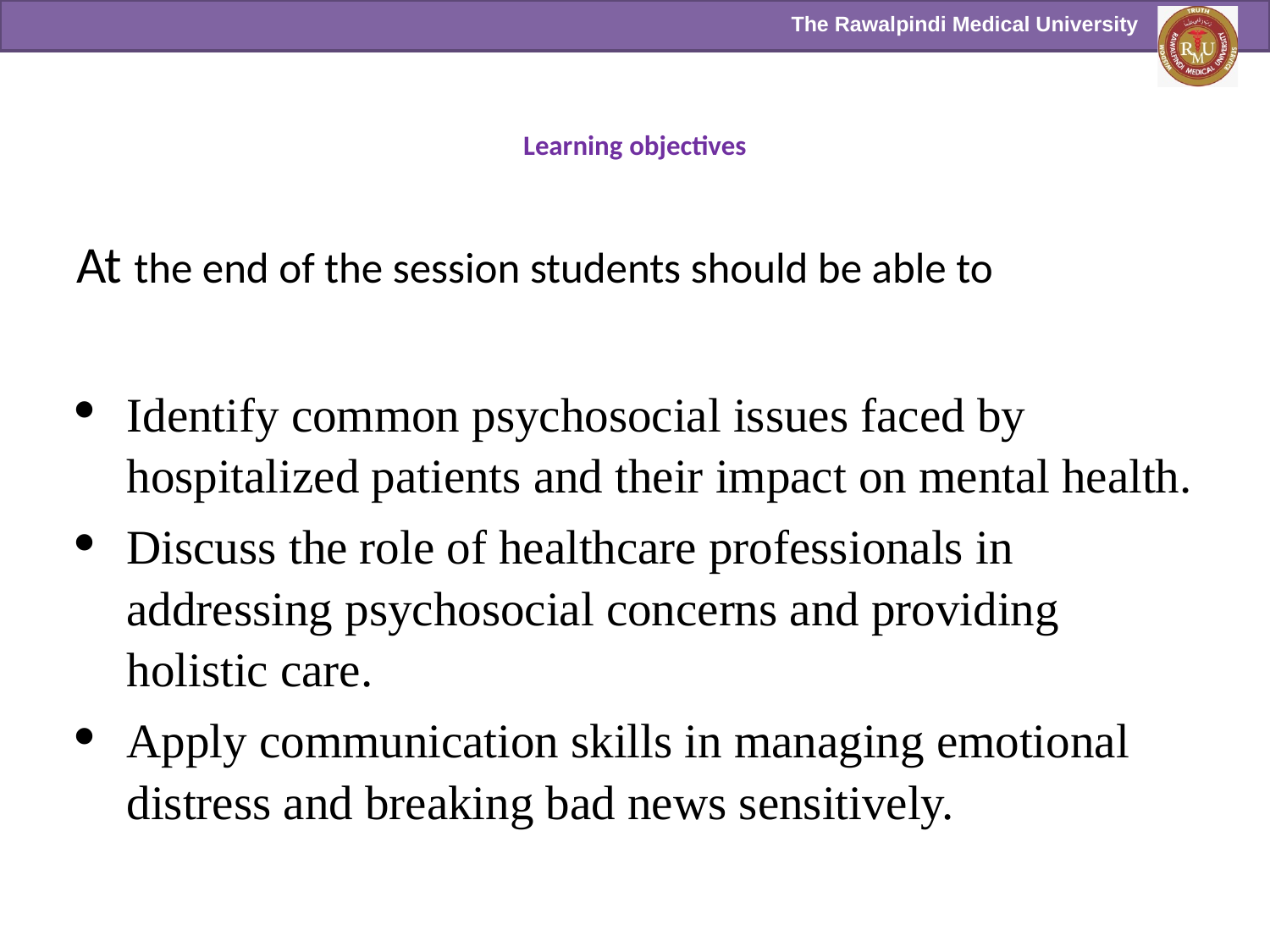

# Learning objectives
At the end of the session students should be able to

Identify common psychosocial issues faced by hospitalized patients and their impact on mental health.
Discuss the role of healthcare professionals in addressing psychosocial concerns and providing holistic care.
Apply communication skills in managing emotional distress and breaking bad news sensitively.